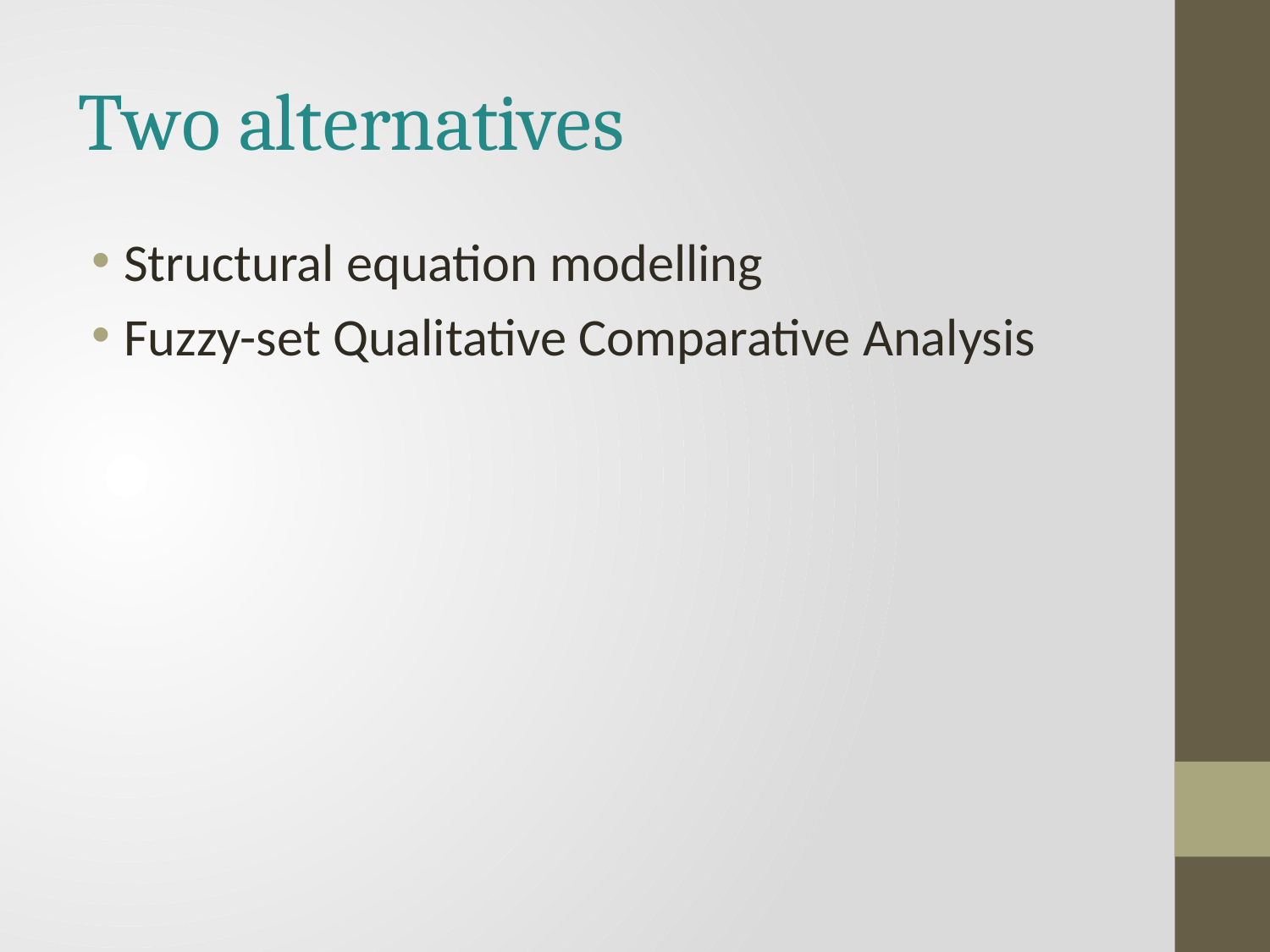

# Two alternatives
Structural equation modelling
Fuzzy-set Qualitative Comparative Analysis